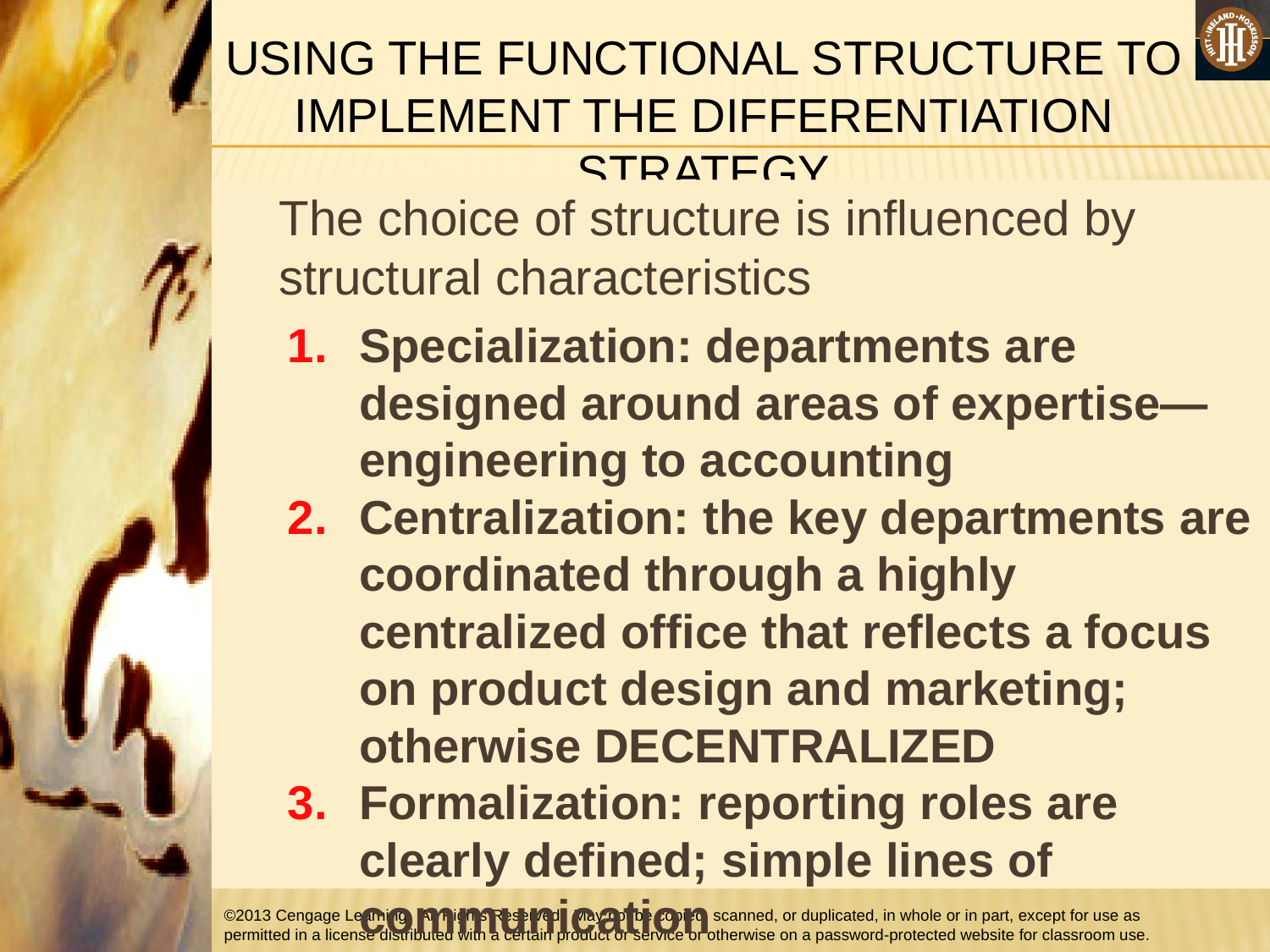

USING THE FUNCTIONAL STRUCTURE TO IMPLEMENT THE DIFFERENTIATION STRATEGY
    The choice of structure is influenced by structural characteristics
Specialization: departments are designed around areas of expertise—engineering to accounting
Centralization: the key departments are coordinated through a highly centralized office that reflects a focus on product design and marketing; otherwise DECENTRALIZED
Formalization: reporting roles are clearly defined; simple lines of communication